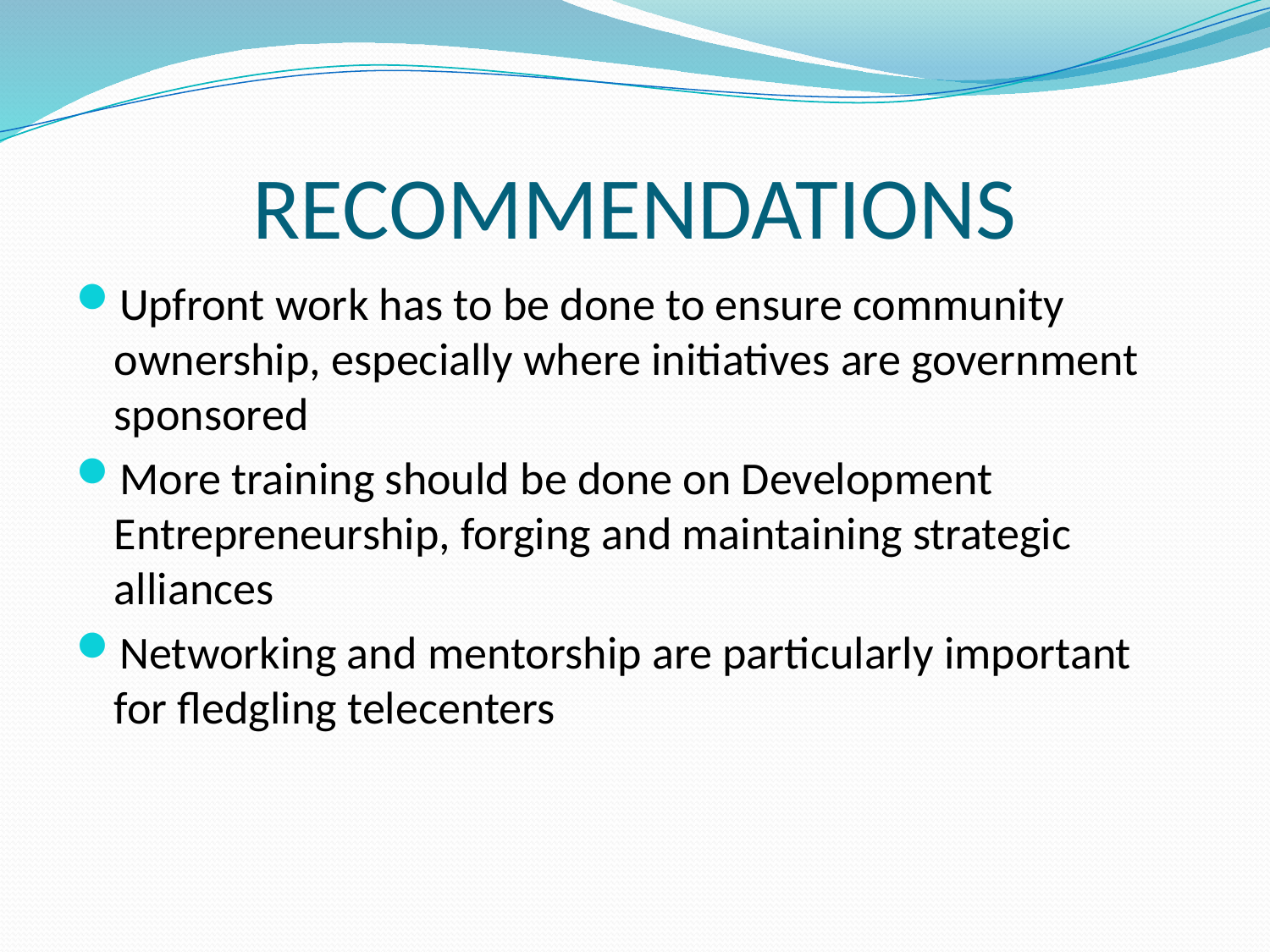

# RECOMMENDATIONS
Upfront work has to be done to ensure community ownership, especially where initiatives are government sponsored
More training should be done on Development Entrepreneurship, forging and maintaining strategic alliances
Networking and mentorship are particularly important for fledgling telecenters